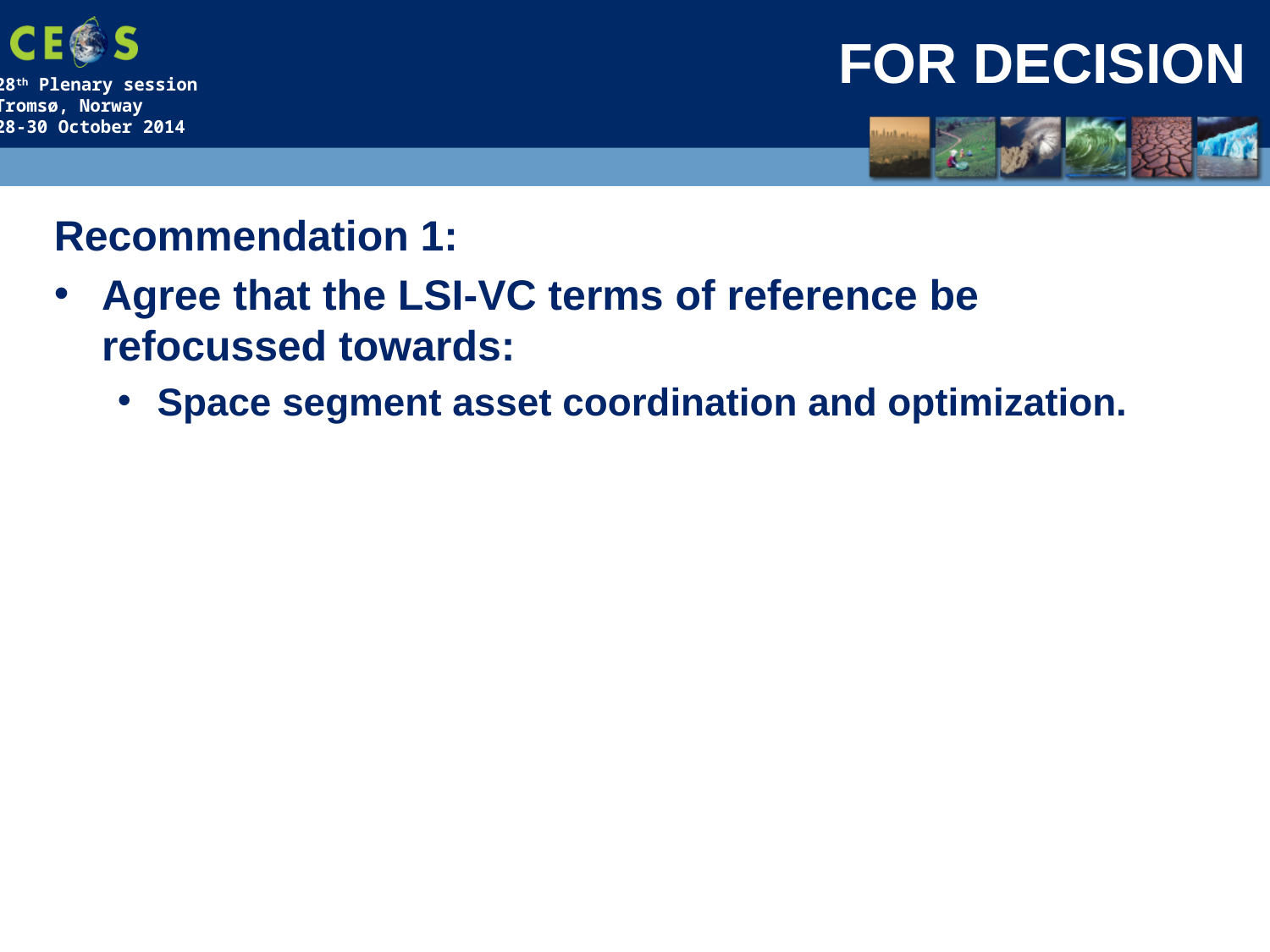

# FOR DECISION
Recommendation 1:
Agree that the LSI-VC terms of reference be refocussed towards:
Space segment asset coordination and optimization.